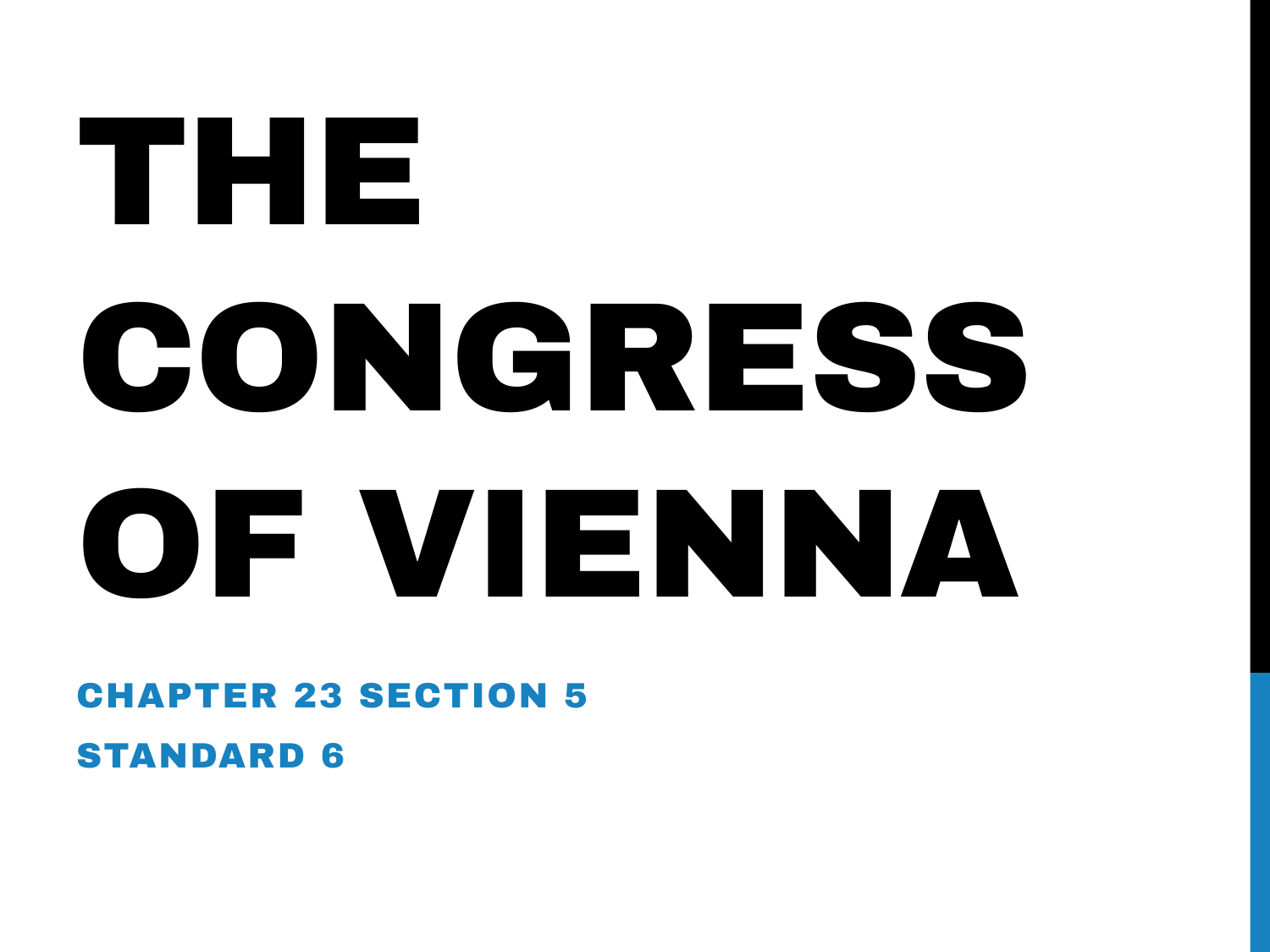

# The Congress of Vienna
Chapter 23 section 5
Standard 6